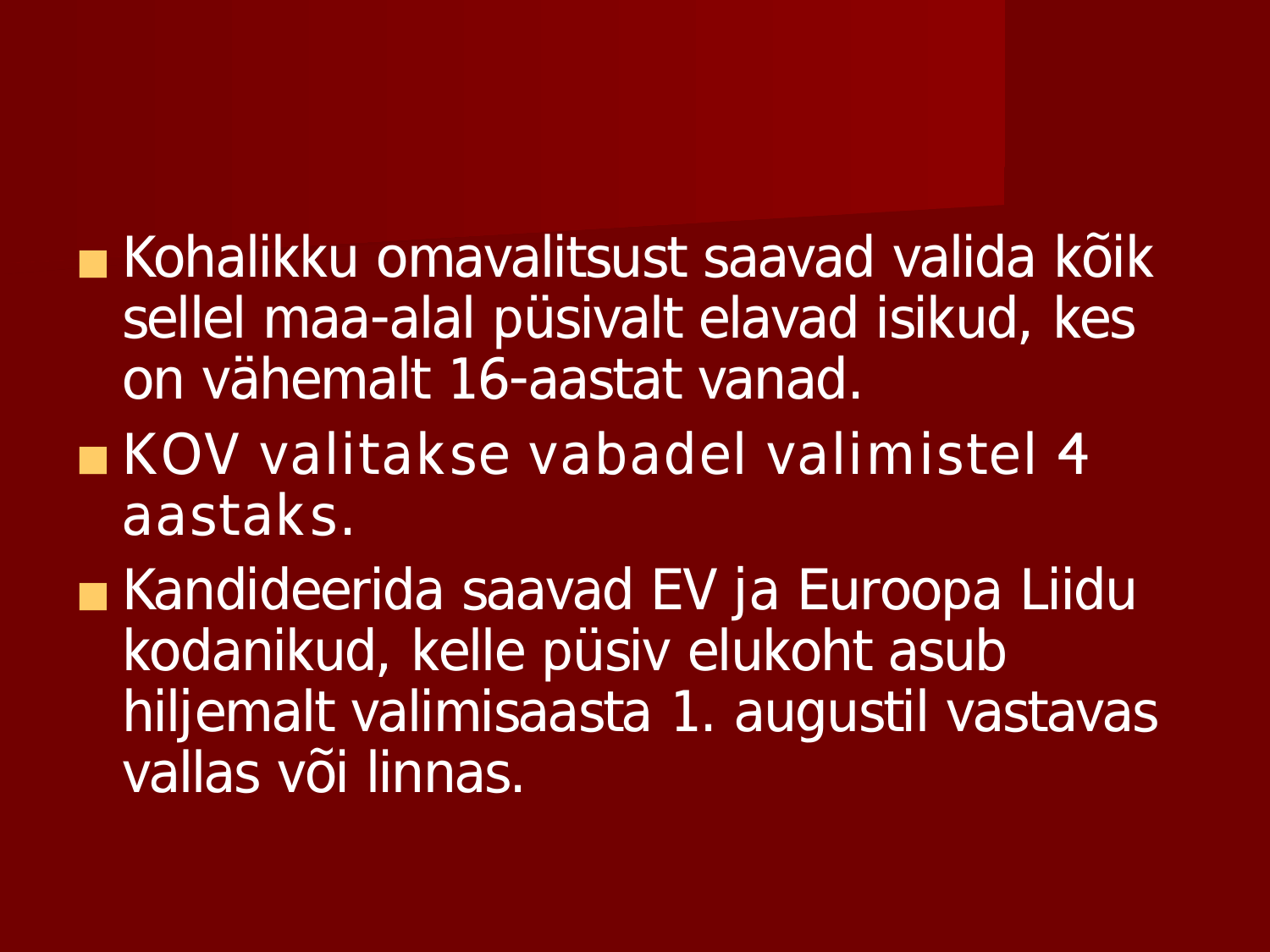

#
Kohalikku omavalitsust saavad valida kõik sellel maa-alal püsivalt elavad isikud, kes on vähemalt 16-aastat vanad.
KOV valitakse vabadel valimistel 4 aastaks.
Kandideerida saavad EV ja Euroopa Liidu kodanikud, kelle püsiv elukoht asub hiljemalt valimisaasta 1. augustil vastavas vallas või linnas.